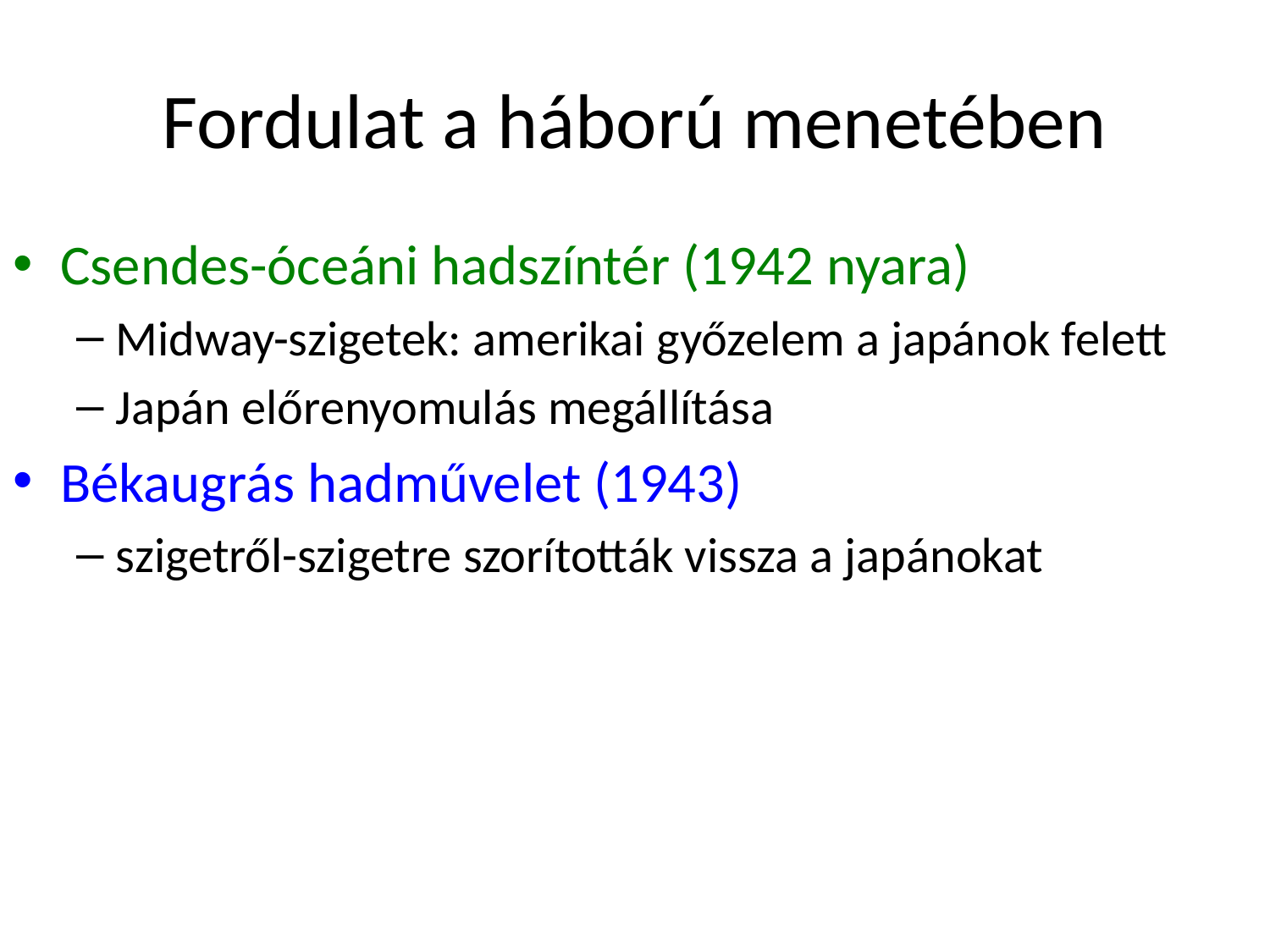

# Fordulat a háború menetében
Csendes-óceáni hadszíntér (1942 nyara)
Midway-szigetek: amerikai győzelem a japánok felett
Japán előrenyomulás megállítása
Békaugrás hadművelet (1943)
szigetről-szigetre szorították vissza a japánokat